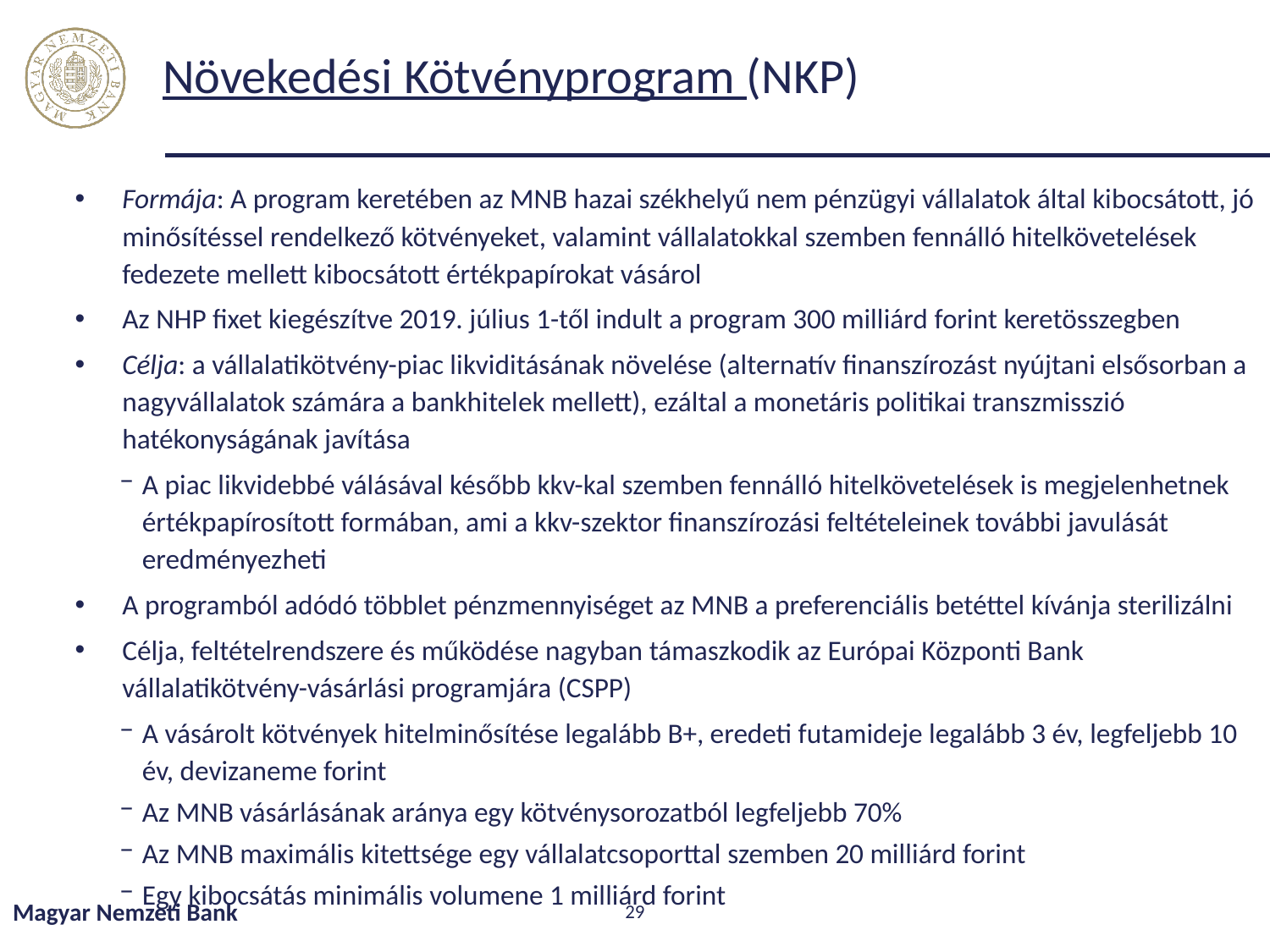

# Növekedési Kötvényprogram (NKP)
Formája: A program keretében az MNB hazai székhelyű nem pénzügyi vállalatok által kibocsátott, jó minősítéssel rendelkező kötvényeket, valamint vállalatokkal szemben fennálló hitelkövetelések fedezete mellett kibocsátott értékpapírokat vásárol
Az NHP fixet kiegészítve 2019. július 1-től indult a program 300 milliárd forint keretösszegben
Célja: a vállalatikötvény-piac likviditásának növelése (alternatív finanszírozást nyújtani elsősorban a nagyvállalatok számára a bankhitelek mellett), ezáltal a monetáris politikai transzmisszió hatékonyságának javítása
A piac likvidebbé válásával később kkv-kal szemben fennálló hitelkövetelések is megjelenhetnek értékpapírosított formában, ami a kkv-szektor finanszírozási feltételeinek további javulását eredményezheti
A programból adódó többlet pénzmennyiséget az MNB a preferenciális betéttel kívánja sterilizálni
Célja, feltételrendszere és működése nagyban támaszkodik az Európai Központi Bank vállalatikötvény-vásárlási programjára (CSPP)
A vásárolt kötvények hitelminősítése legalább B+, eredeti futamideje legalább 3 év, legfeljebb 10 év, devizaneme forint
Az MNB vásárlásának aránya egy kötvénysorozatból legfeljebb 70%
Az­ MNB­ maximális­ kitettsége ­egy­ vállalatcsoporttal ­szemben 20 milliárd forint
Egy kibocsátás minimális volumene 1 milliárd forint

Magyar Nemzeti Bank
29